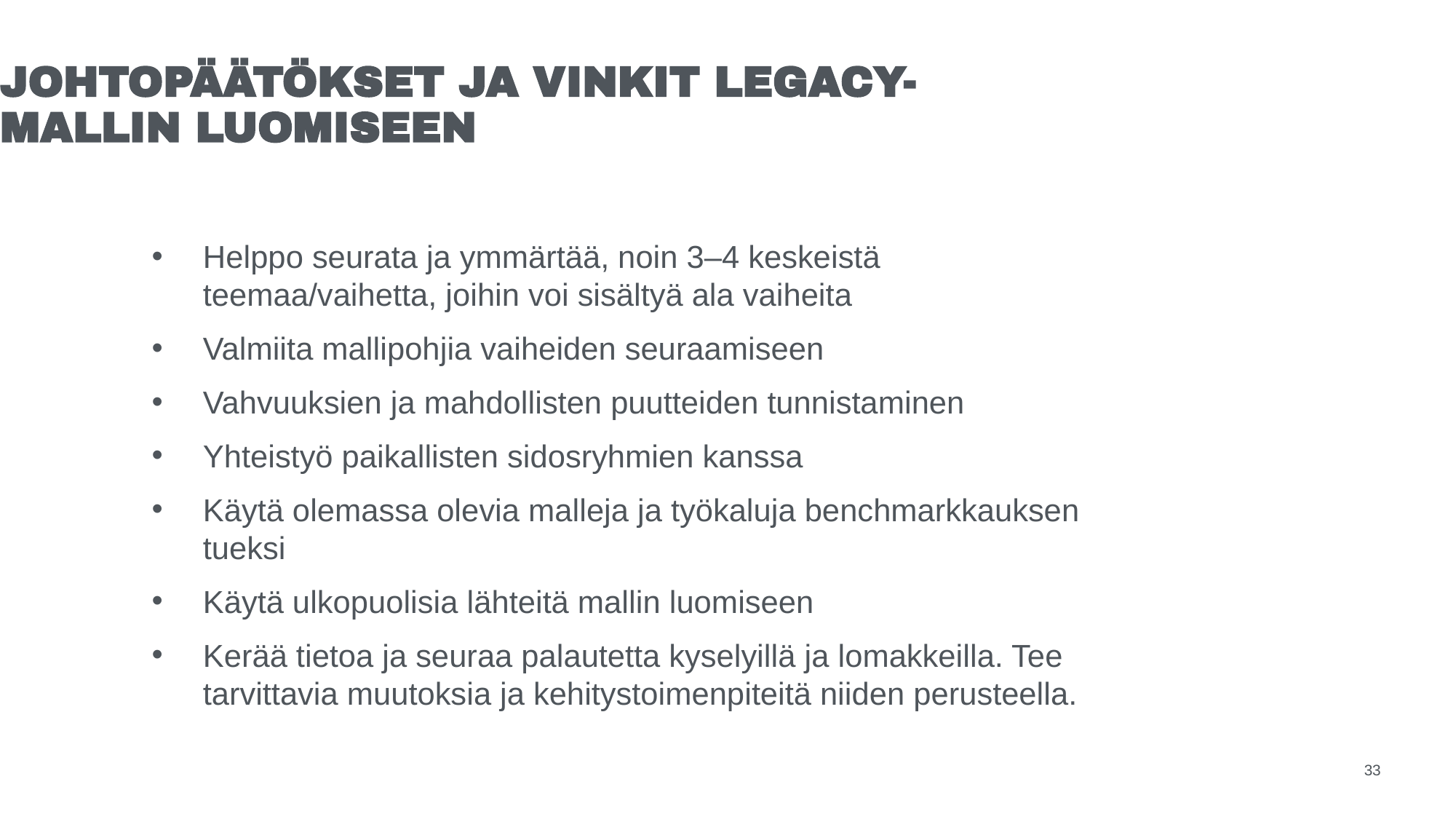

# Johtopäätökset ja vinkit legacy-mallin luomiseen
Helppo seurata ja ymmärtää, noin 3–4 keskeistä teemaa/vaihetta, joihin voi sisältyä ala vaiheita
Valmiita mallipohjia vaiheiden seuraamiseen
Vahvuuksien ja mahdollisten puutteiden tunnistaminen
Yhteistyö paikallisten sidosryhmien kanssa
Käytä olemassa olevia malleja ja työkaluja benchmarkkauksen tueksi
Käytä ulkopuolisia lähteitä mallin luomiseen
Kerää tietoa ja seuraa palautetta kyselyillä ja lomakkeilla. Tee tarvittavia muutoksia ja kehitystoimenpiteitä niiden perusteella.

33
Kuva: dspmedia /Visit Espoo